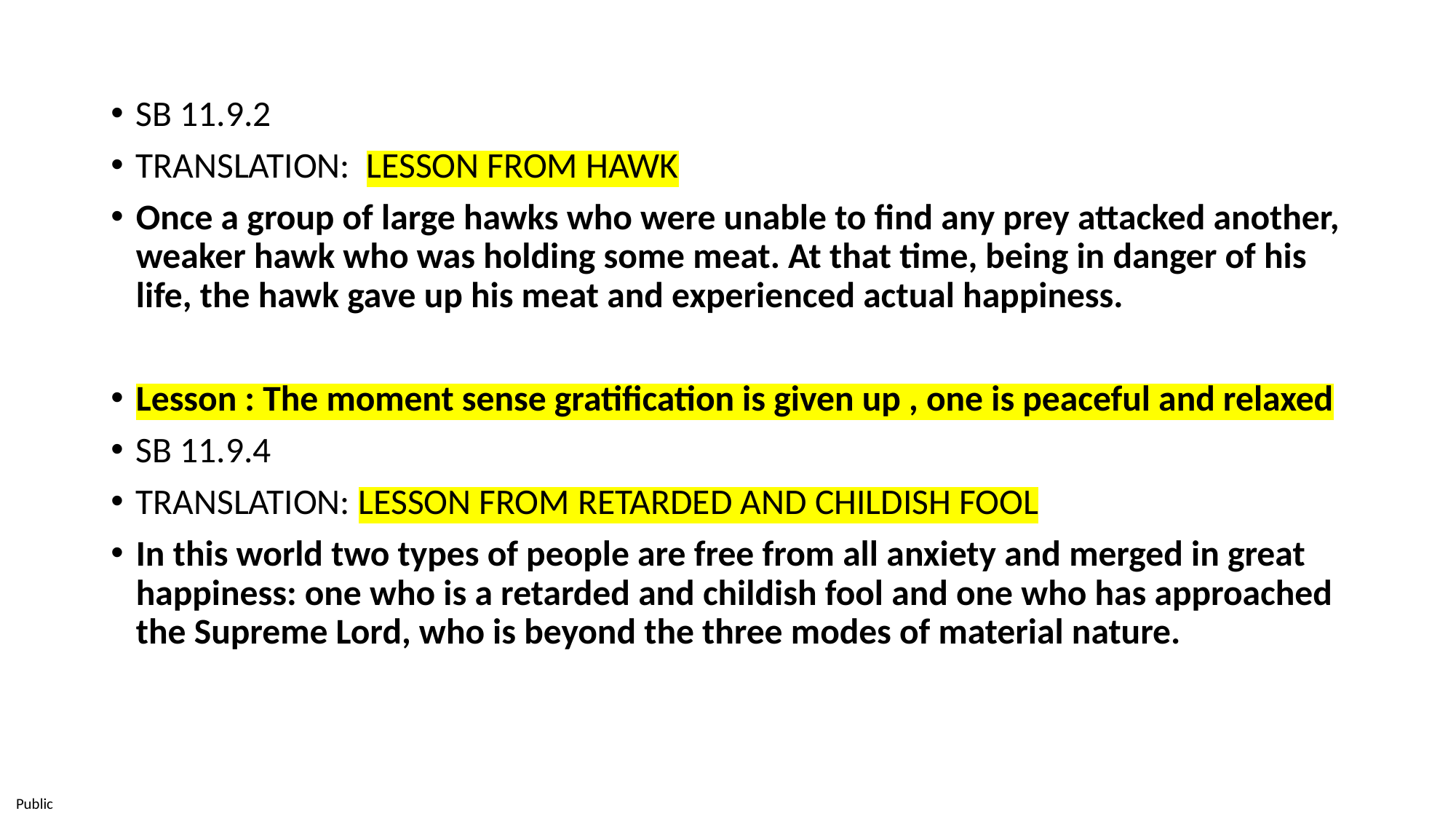

SB 11.9.2
Translation:  Lesson from Hawk
Once a group of large hawks who were unable to find any prey attacked another, weaker hawk who was holding some meat. At that time, being in danger of his life, the hawk gave up his meat and experienced actual happiness.

Lesson : The moment sense gratification is given up , one is peaceful and relaxed
SB 11.9.4
Translation: Lesson from retarded and childish fool
In this world two types of people are free from all anxiety and merged in great happiness: one who is a retarded and childish fool and one who has approached the Supreme Lord, who is beyond the three modes of material nature.